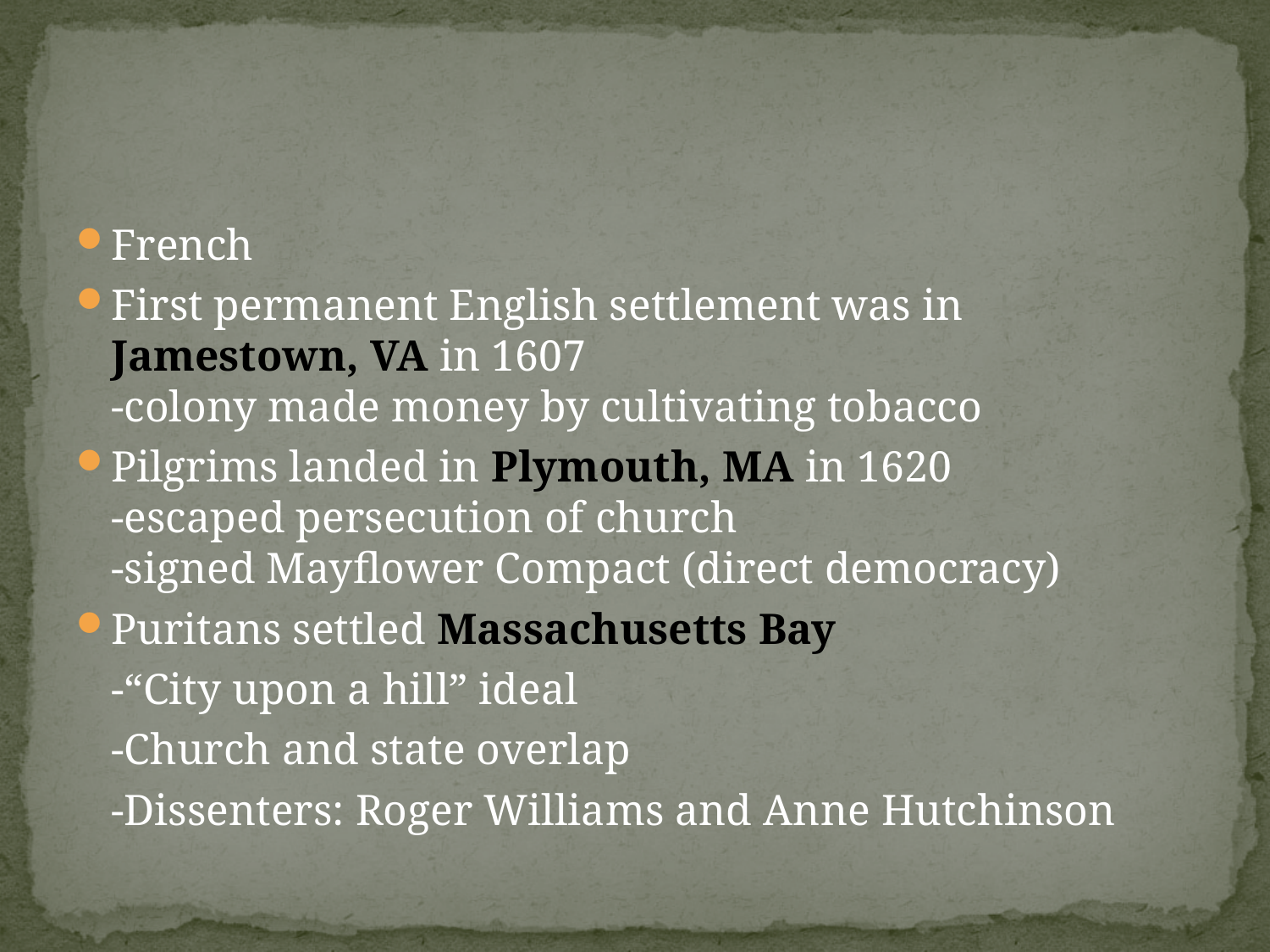

#
French
First permanent English settlement was in Jamestown, VA in 1607
-colony made money by cultivating tobacco
Pilgrims landed in Plymouth, MA in 1620
-escaped persecution of church
-signed Mayflower Compact (direct democracy)
Puritans settled Massachusetts Bay
	-“City upon a hill” ideal
	-Church and state overlap
	-Dissenters: Roger Williams and Anne Hutchinson